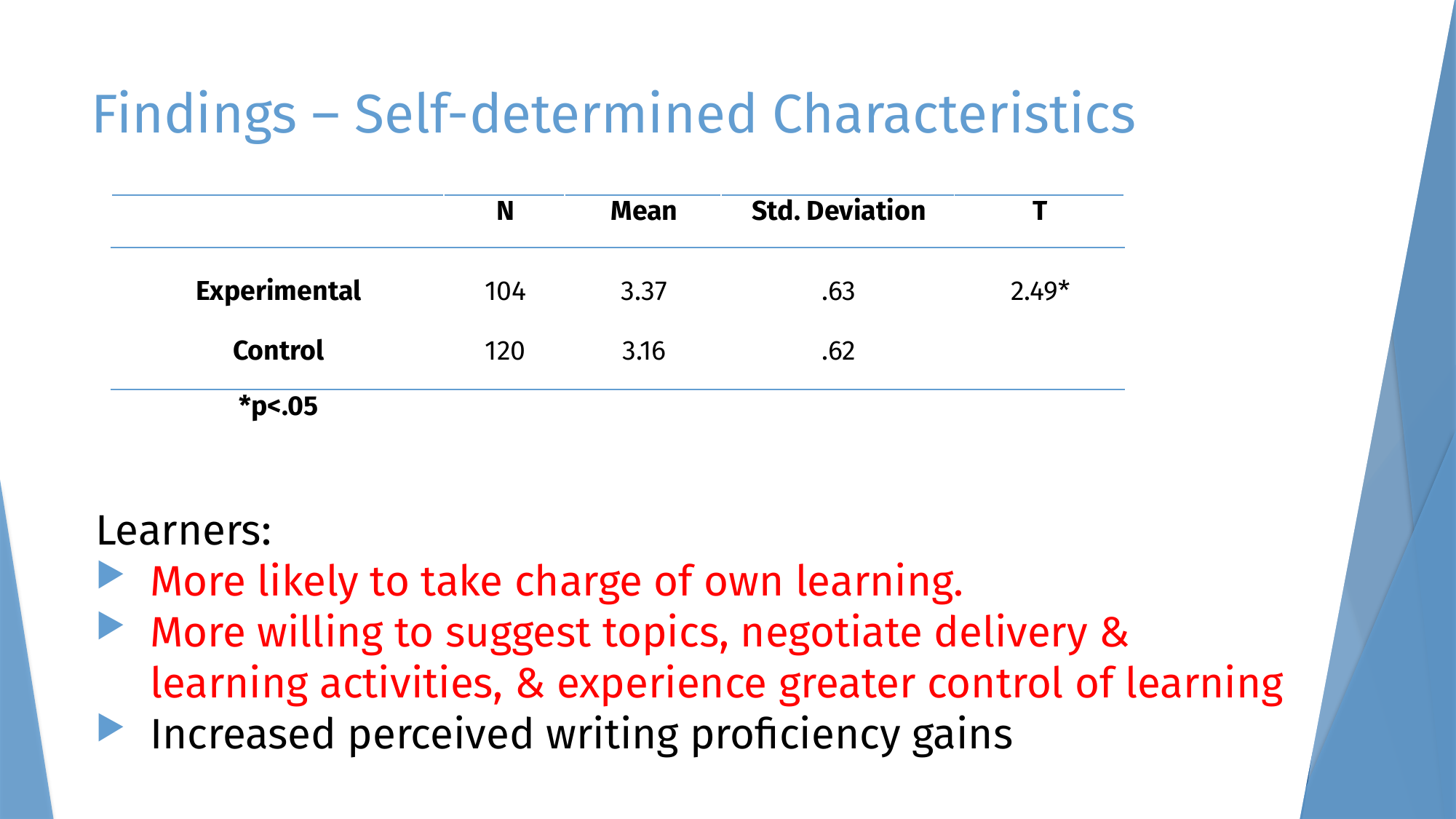

Findings – Self-determined Characteristics
|  | N | Mean | Std. Deviation | T |
| --- | --- | --- | --- | --- |
| Experimental | 104 | 3.37 | .63 | 2.49\* |
| Control | 120 | 3.16 | .62 |  |
| \*p<.05 |  |  |  |  |
Learners:
More likely to take charge of own learning.
More willing to suggest topics, negotiate delivery & learning activities, & experience greater control of learning
Increased perceived writing proficiency gains